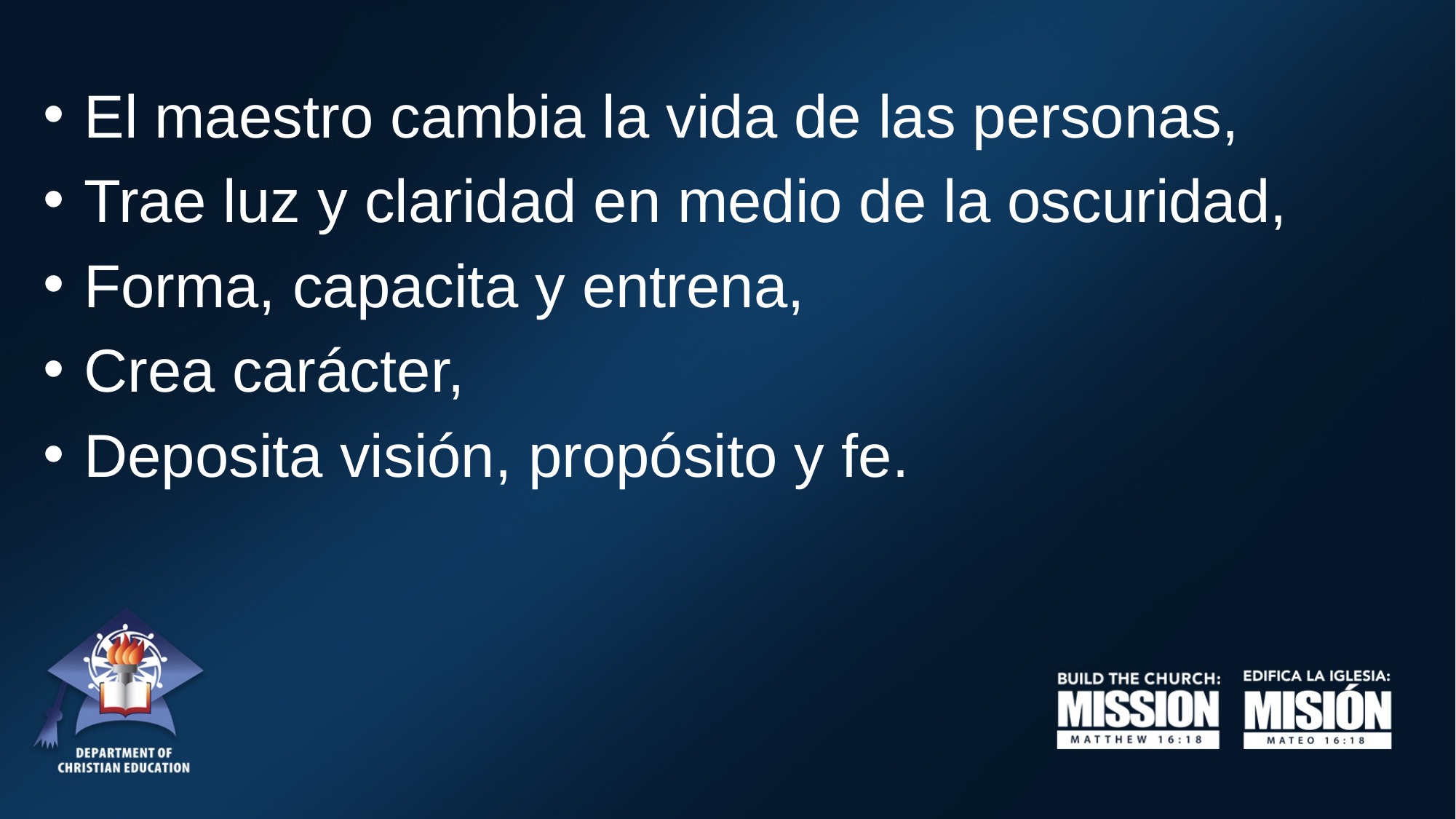

El maestro cambia la vida de las personas,
Trae luz y claridad en medio de la oscuridad,
Forma, capacita y entrena,
Crea carácter,
Deposita visión, propósito y fe.